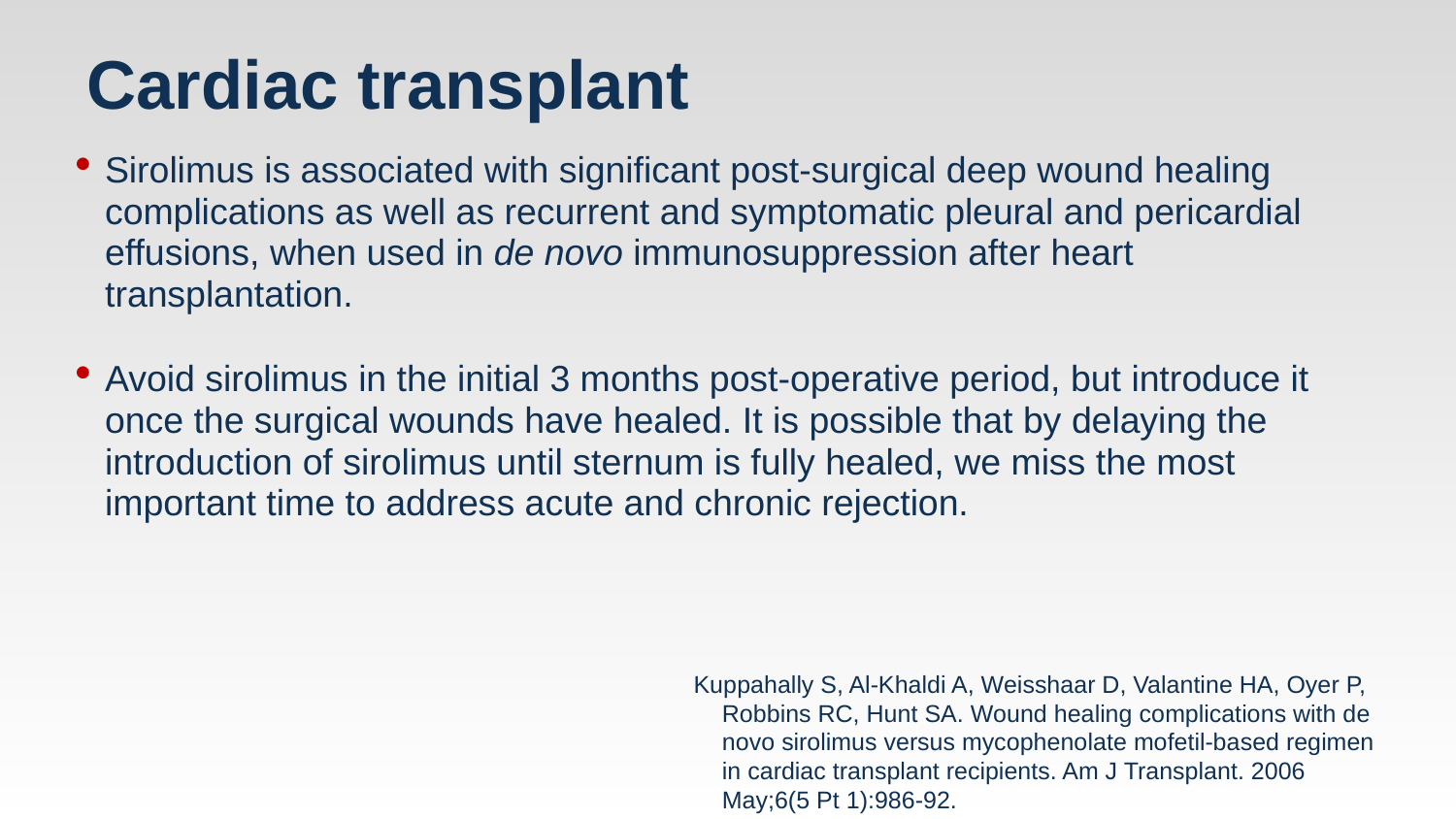

# Cardiac transplant
Sirolimus is associated with significant post‐surgical deep wound healing complications as well as recurrent and symptomatic pleural and pericardial effusions, when used in de novo immunosuppression after heart transplantation.
Avoid sirolimus in the initial 3 months post‐operative period, but introduce it once the surgical wounds have healed. It is possible that by delaying the introduction of sirolimus until sternum is fully healed, we miss the most important time to address acute and chronic rejection.
Kuppahally S, Al-Khaldi A, Weisshaar D, Valantine HA, Oyer P, Robbins RC, Hunt SA. Wound healing complications with de novo sirolimus versus mycophenolate mofetil-based regimen in cardiac transplant recipients. Am J Transplant. 2006 May;6(5 Pt 1):986-92.